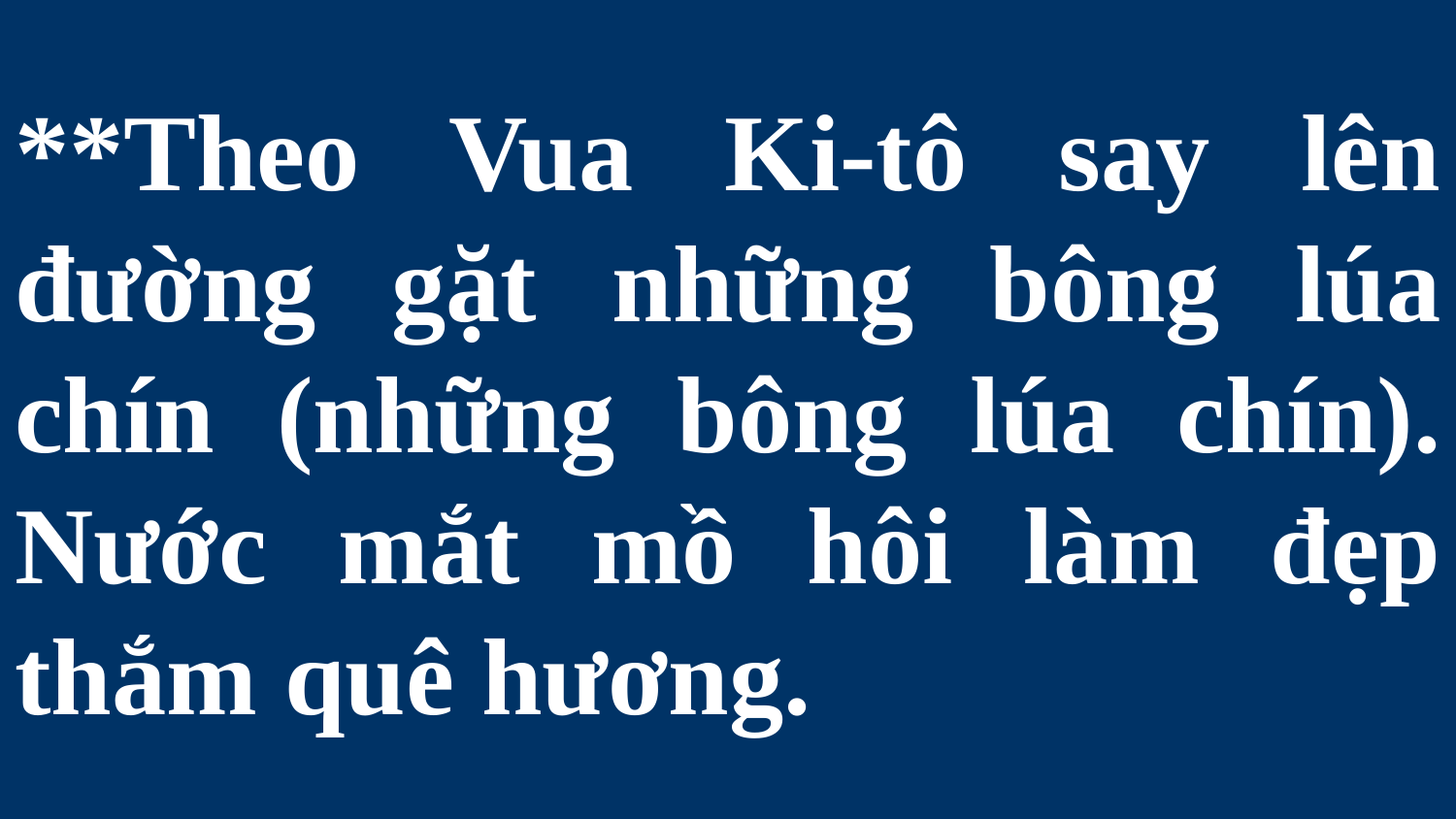

# **Theo Vua Ki-tô say lên đường gặt những bông lúa chín (những bông lúa chín). Nước mắt mồ hôi làm đẹp thắm quê hương.